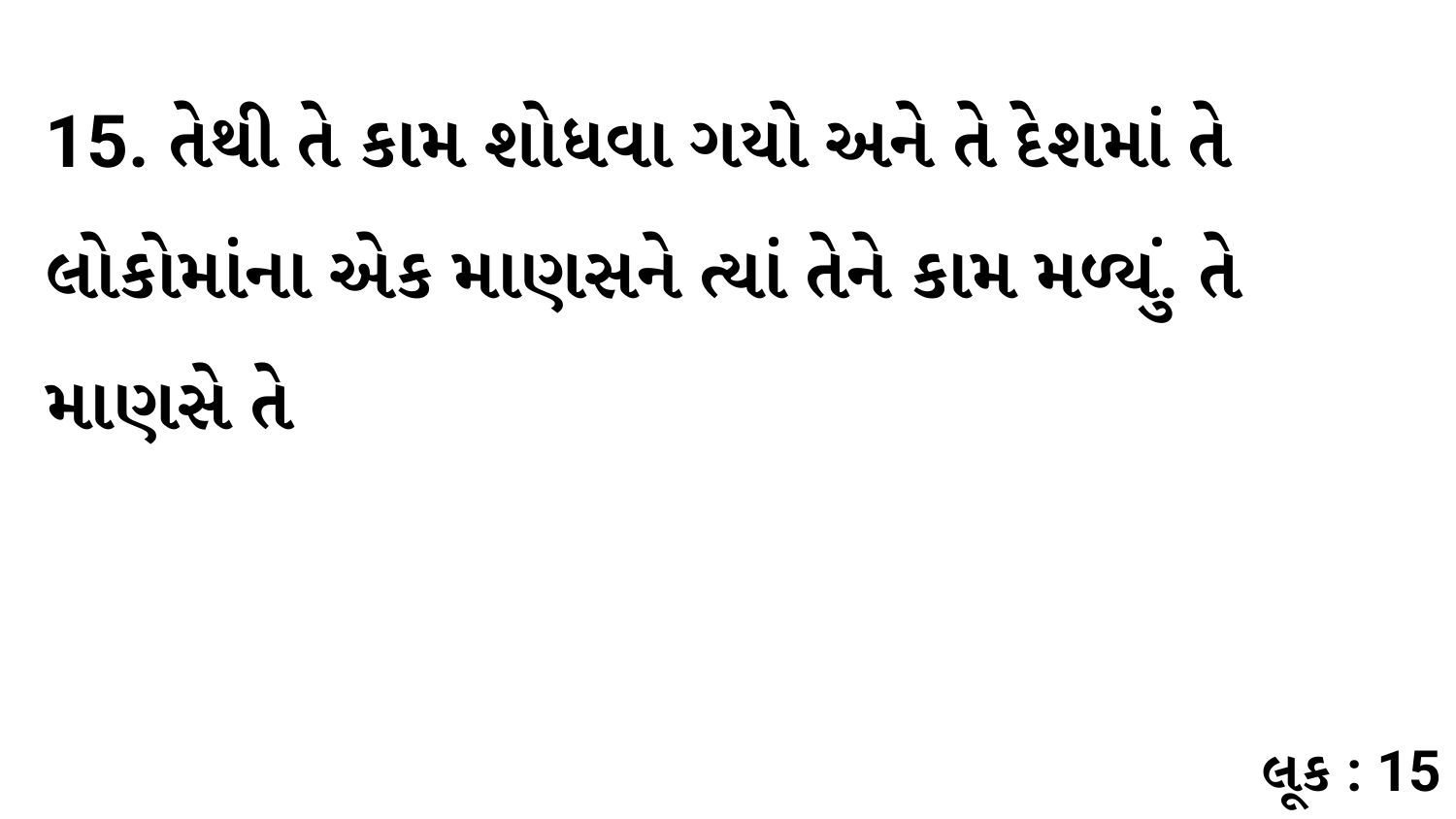

15. તેથી તે કામ શોધવા ગયો અને તે દેશમાં તે લોકોમાંના એક માણસને ત્યાં તેને કામ મળ્યું. તે માણસે તે
લૂક : 15